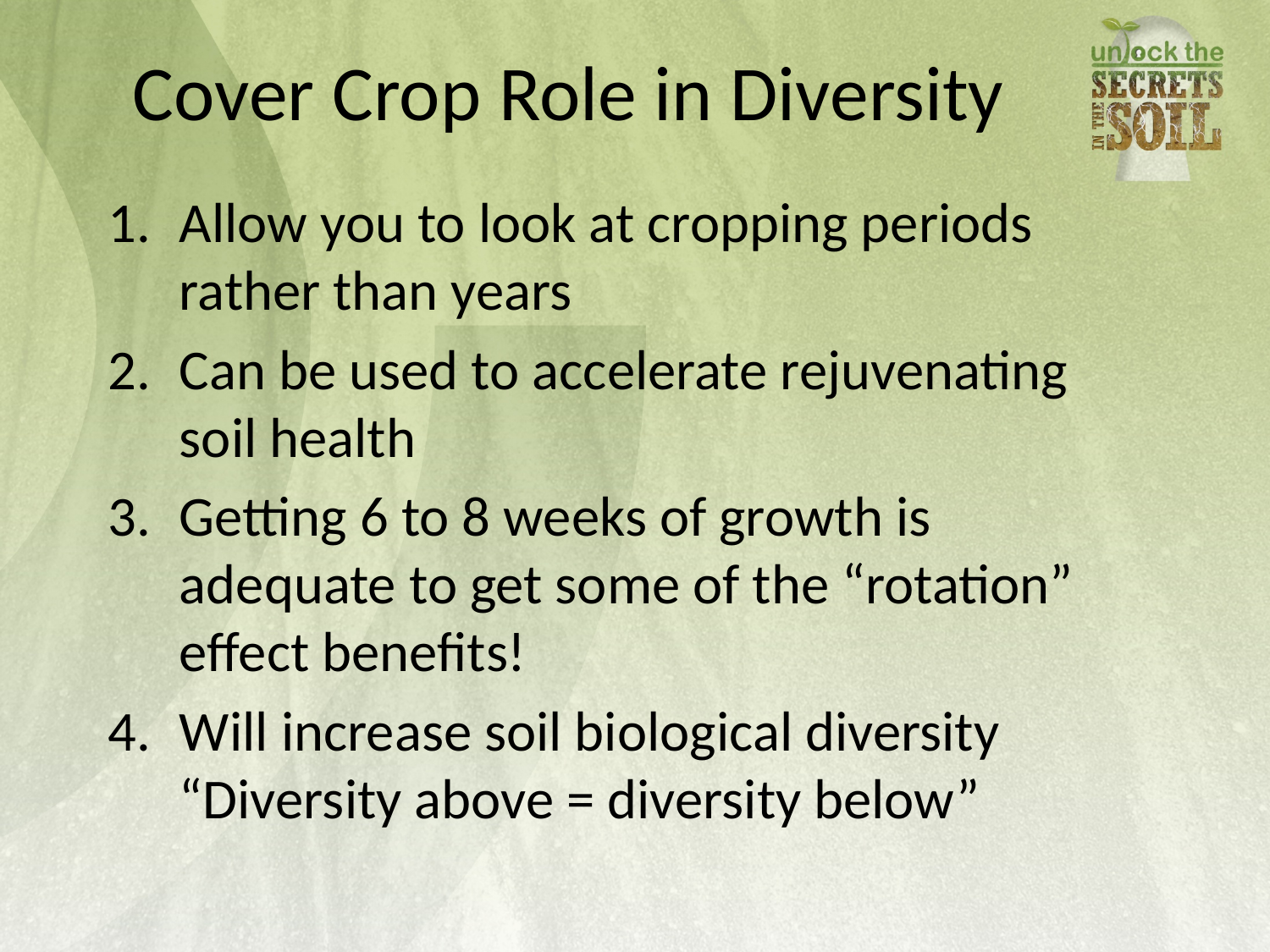

# Cover Crop Role in Diversity
Allow you to look at cropping periods rather than years
Can be used to accelerate rejuvenating soil health
Getting 6 to 8 weeks of growth is adequate to get some of the “rotation” effect benefits!
Will increase soil biological diversity “Diversity above = diversity below”